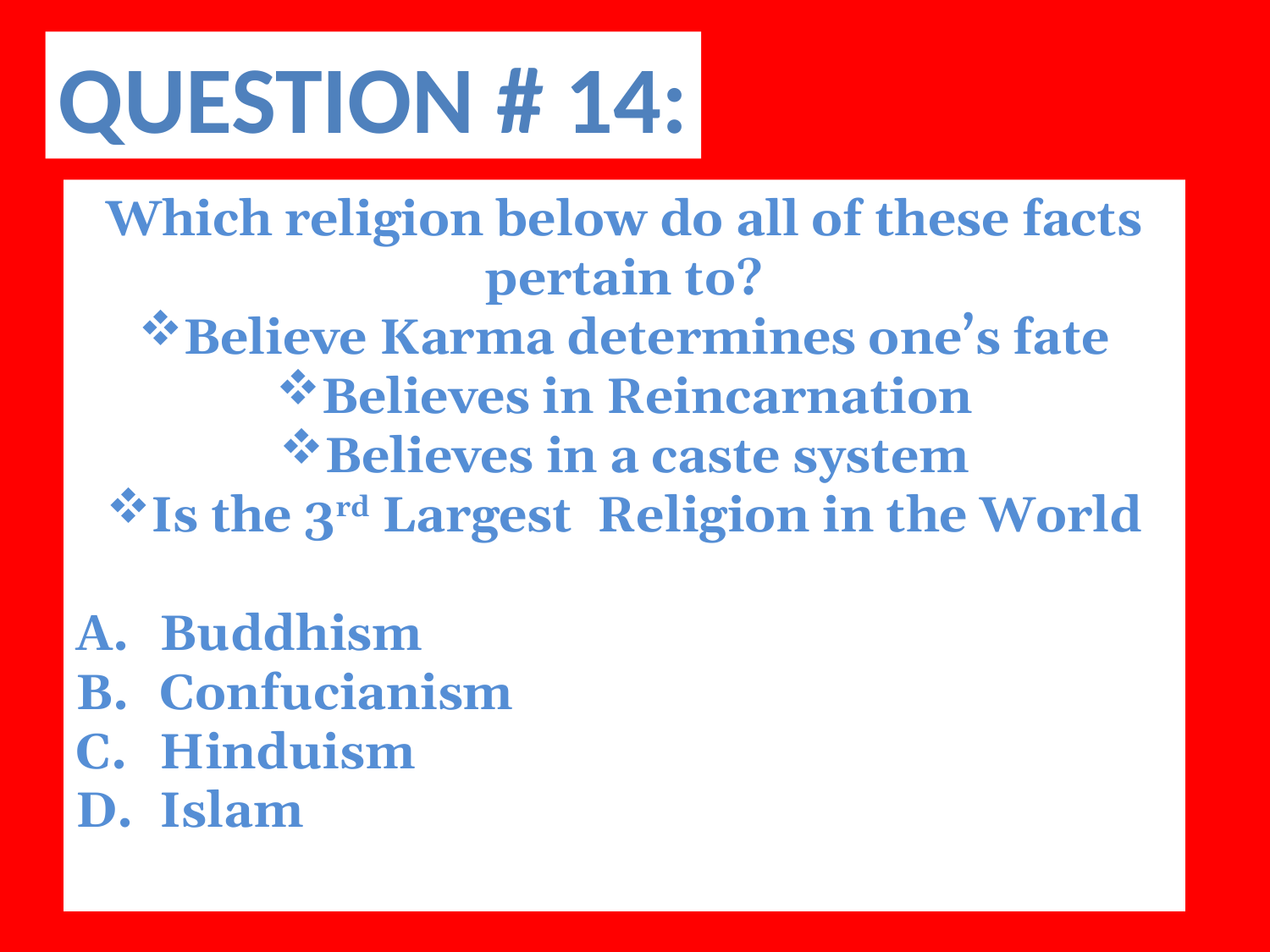

Question # 14:
Which religion below do all of these facts pertain to?
Believe Karma determines one’s fate
Believes in Reincarnation
Believes in a caste system
Is the 3rd Largest  Religion in the World

 Buddhism
 Confucianism
 Hinduism
 Islam